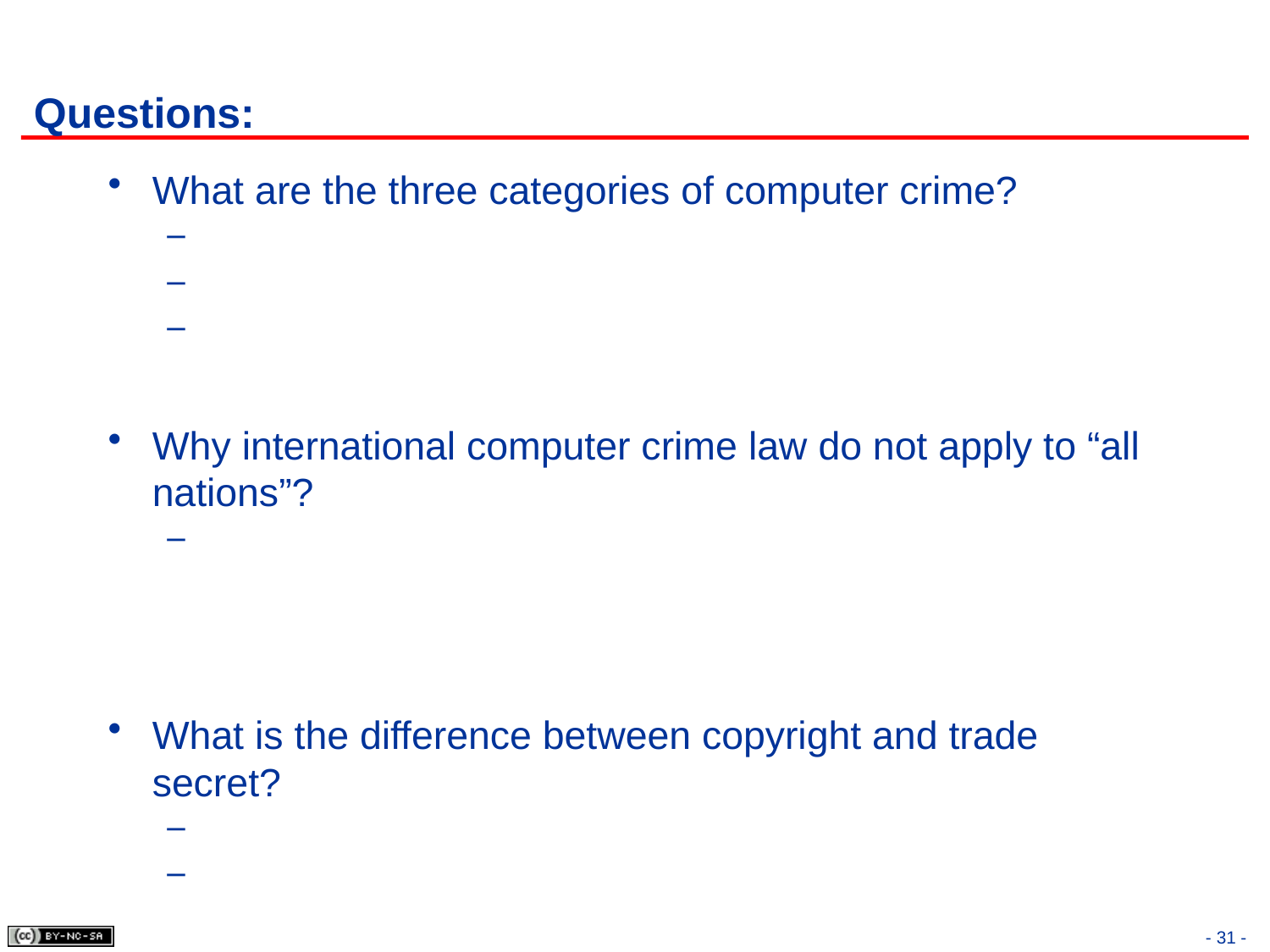

# Questions:
What are the three categories of computer crime?

Why international computer crime law do not apply to “all nations”?

What is the difference between copyright and trade secret?

- 31 -